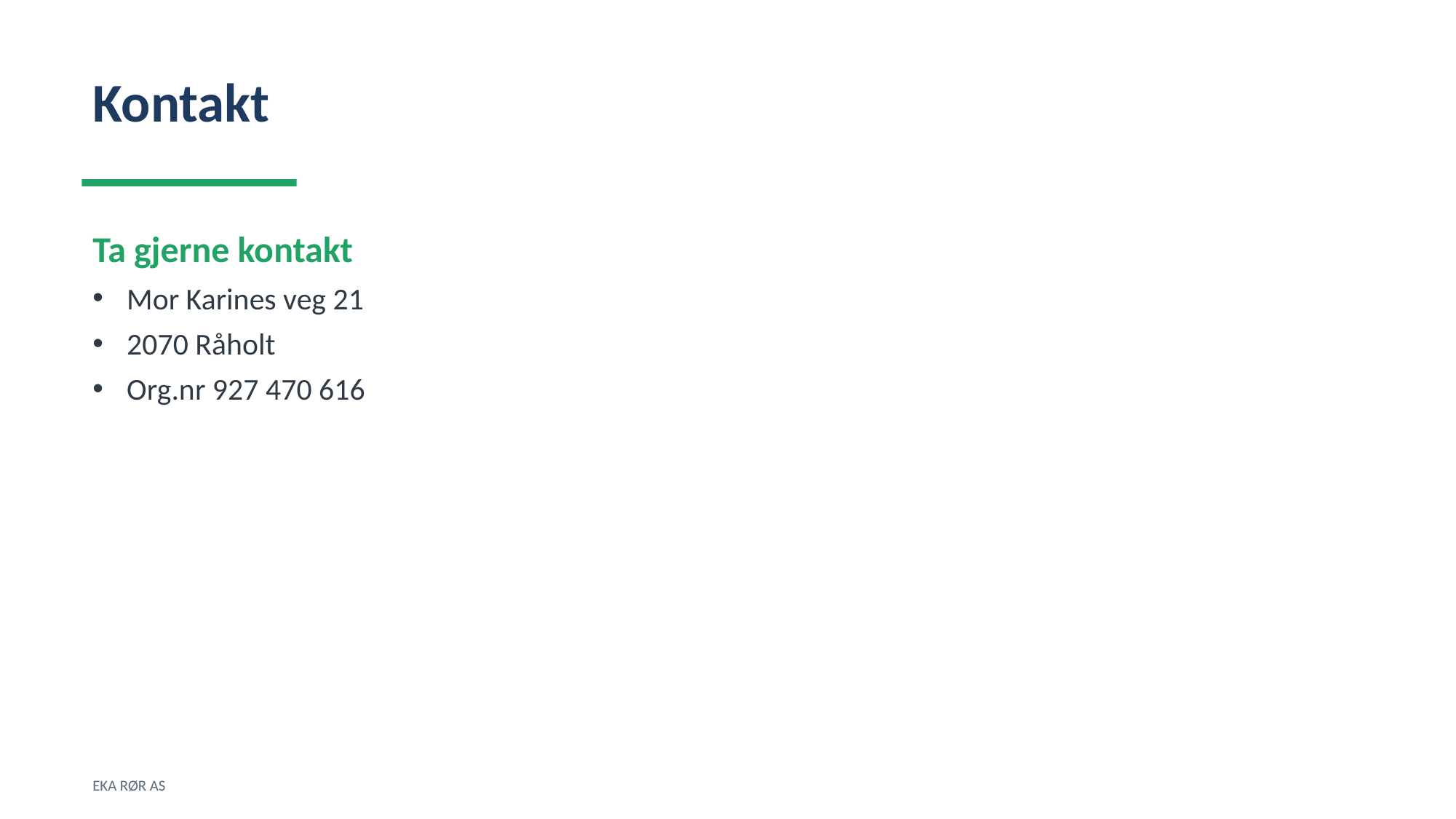

Kontakt

Ta gjerne kontakt
Mor Karines veg 21
2070 Råholt
Org.nr 927 470 616
EKA RØR AS